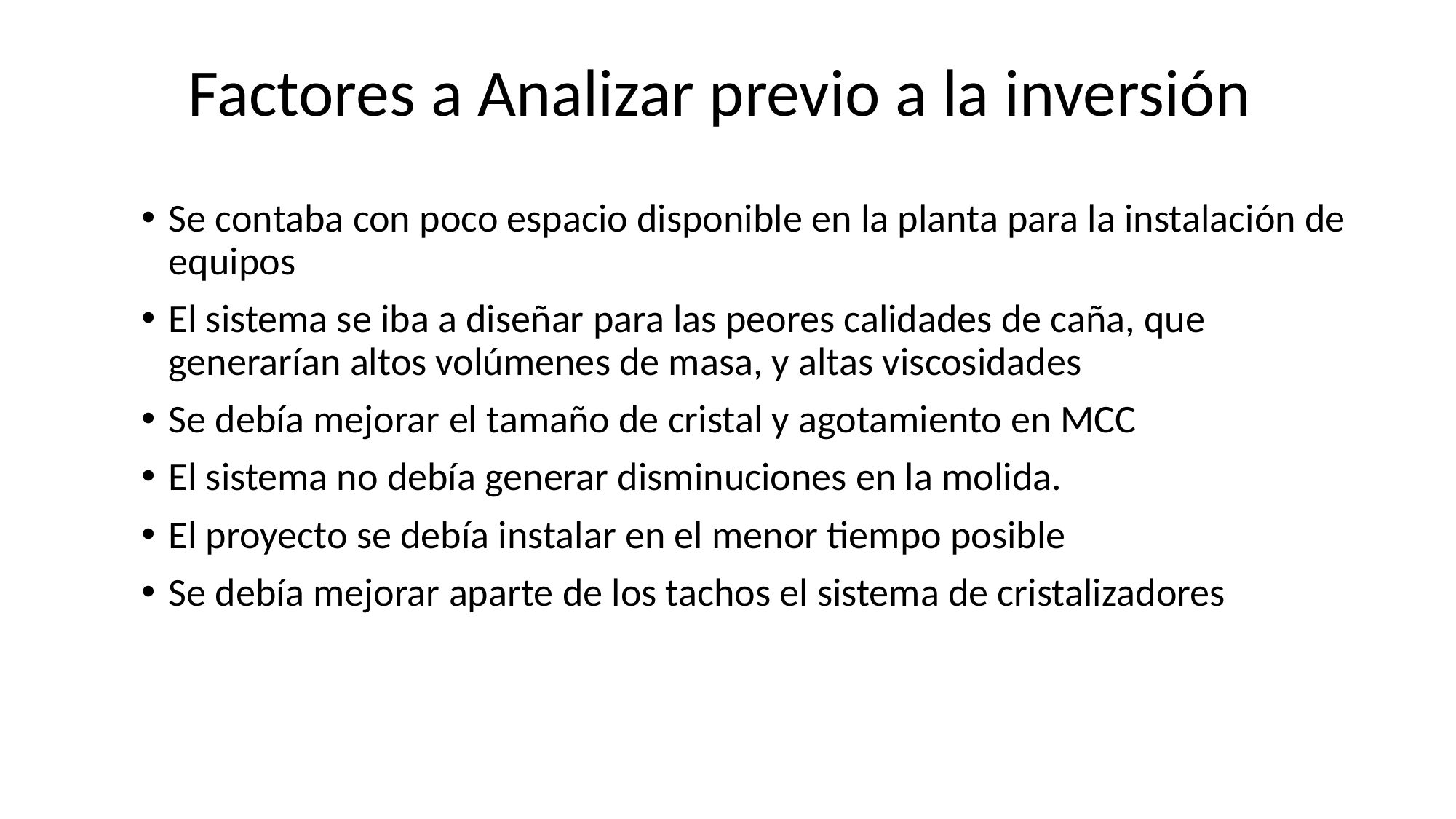

# Factores a Analizar previo a la inversión
Se contaba con poco espacio disponible en la planta para la instalación de equipos
El sistema se iba a diseñar para las peores calidades de caña, que generarían altos volúmenes de masa, y altas viscosidades
Se debía mejorar el tamaño de cristal y agotamiento en MCC
El sistema no debía generar disminuciones en la molida.
El proyecto se debía instalar en el menor tiempo posible
Se debía mejorar aparte de los tachos el sistema de cristalizadores